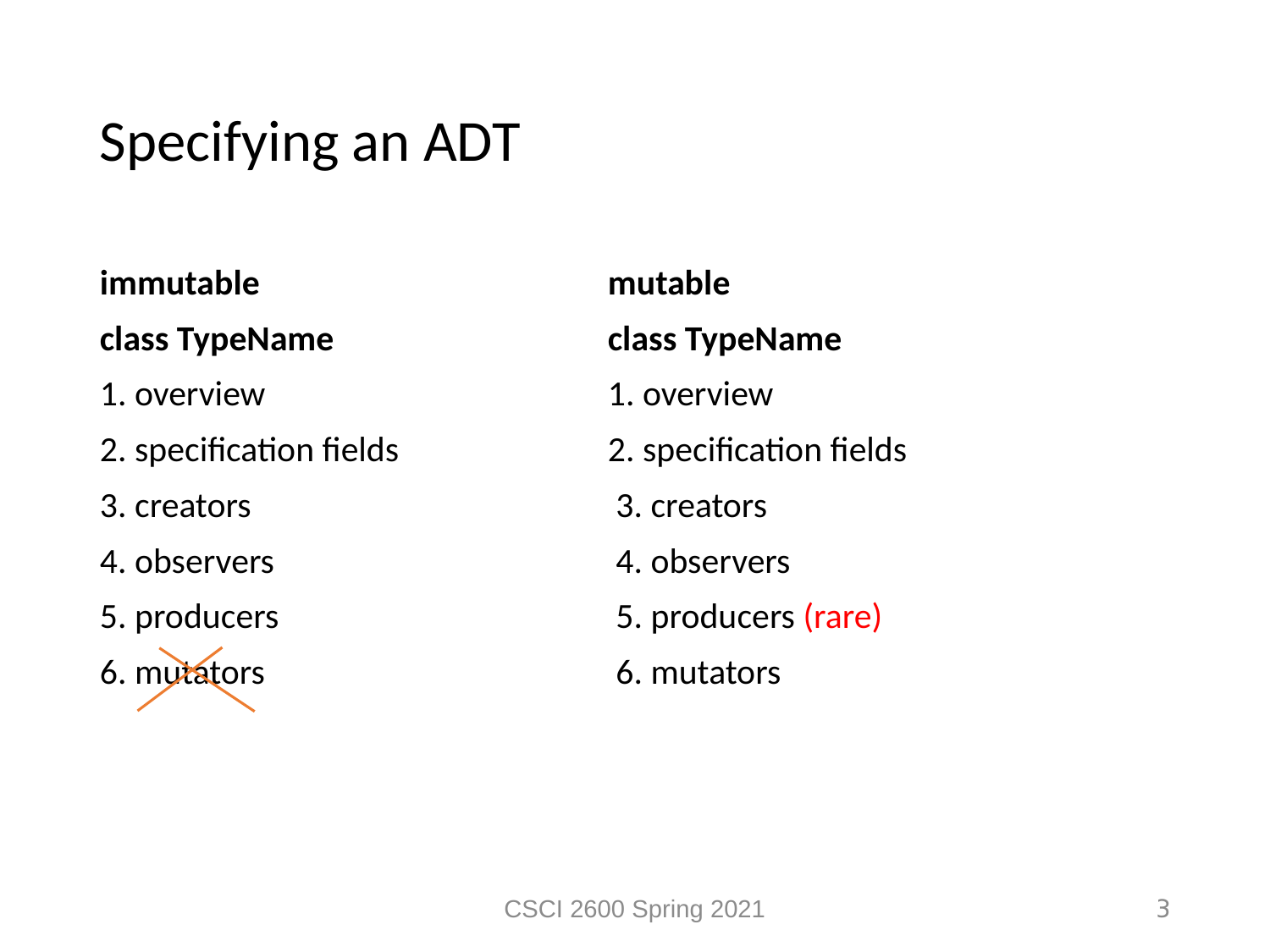

Specifying an ADT
immutable		     	mutable
class TypeName           		class TypeName
1. overview                    		1. overview
2. specification fields   		2. specification fields
3. creators		     	 3. creators
4. observers		     	 4. observers
5. producers		     	 5. producers (rare)
6. mutators		     	 6. mutators

CSCI 2600 Spring 2021
3